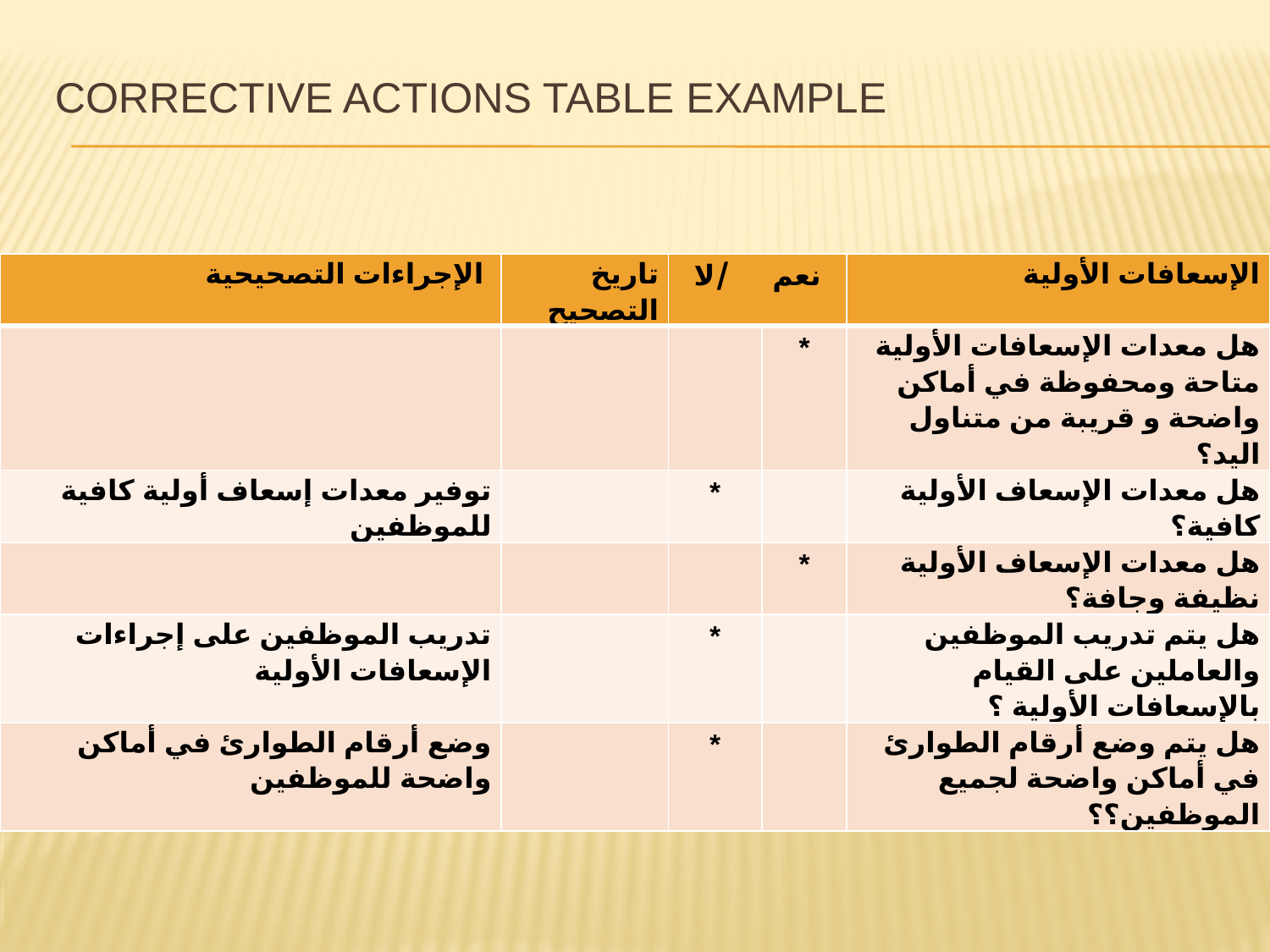

# Corrective actions table example
| الإجراءات التصحيحية | تاريخ التصحيح | نعم / لا |  | الإسعافات الأولية |
| --- | --- | --- | --- | --- |
|  |  |  | \* | هل معدات الإسعافات الأولية متاحة ومحفوظة في أماكن واضحة و قريبة من متناول اليد؟ |
| توفير معدات إسعاف أولية كافية للموظفين |  | \* |  | هل معدات الإسعاف الأولية كافية؟ |
|  |  |  | \* | هل معدات الإسعاف الأولية نظيفة وجافة؟ |
| تدريب الموظفين على إجراءات الإسعافات الأولية |  | \* |  | هل يتم تدريب الموظفين والعاملين على القيام بالإسعافات الأولية ؟ |
| وضع أرقام الطوارئ في أماكن واضحة للموظفين |  | \* |  | هل يتم وضع أرقام الطوارئ في أماكن واضحة لجميع الموظفين؟؟ |